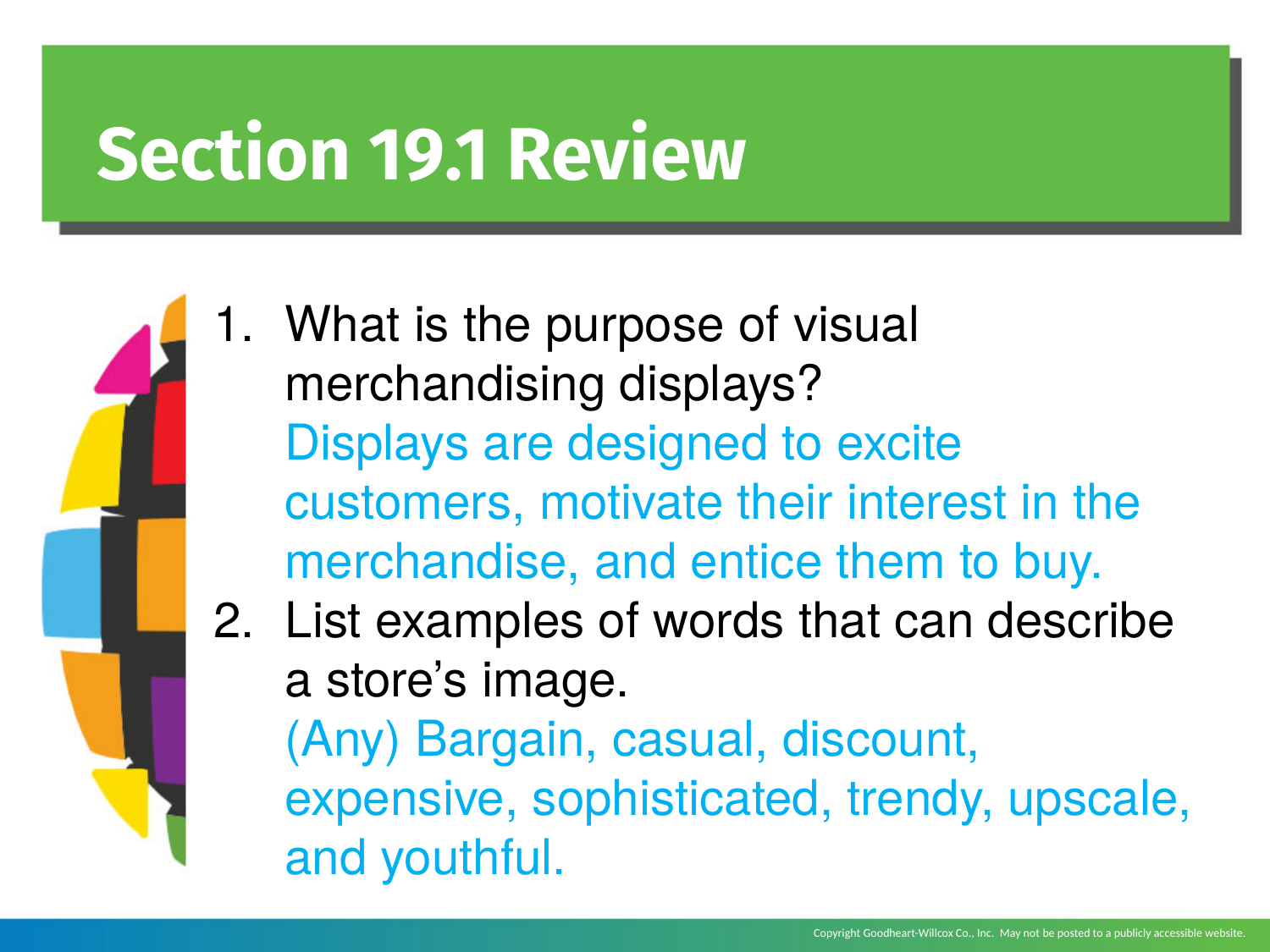

# Section 19.1 Review
What is the purpose of visual merchandising displays?
	Displays are designed to excite customers, motivate their interest in the merchandise, and entice them to buy.
List examples of words that can describe a store’s image.
	(Any) Bargain, casual, discount, expensive, sophisticated, trendy, upscale, and youthful.